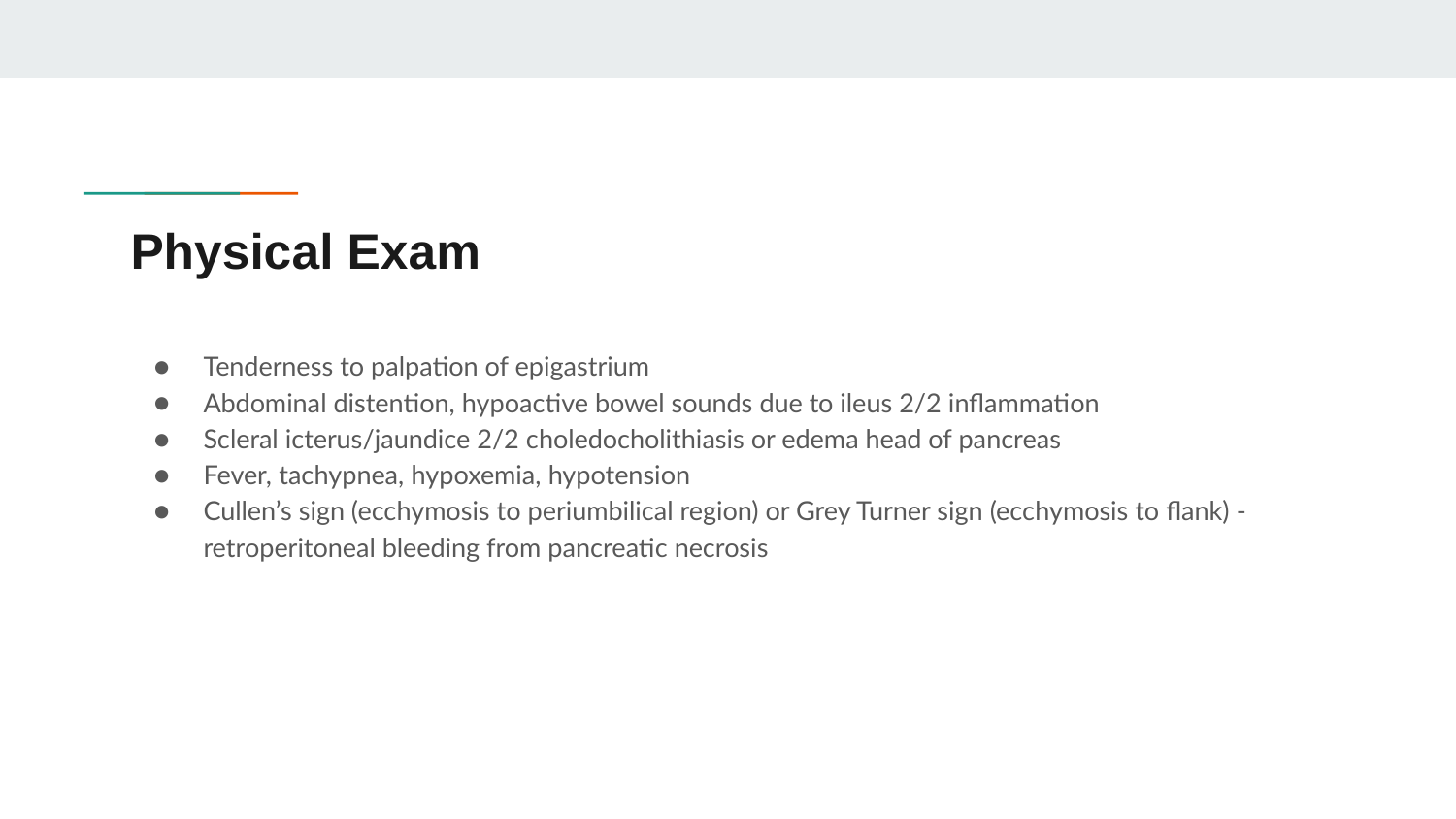

# Physical Exam
Tenderness to palpation of epigastrium
Abdominal distention, hypoactive bowel sounds due to ileus 2/2 inflammation
Scleral icterus/jaundice 2/2 choledocholithiasis or edema head of pancreas
Fever, tachypnea, hypoxemia, hypotension
Cullen’s sign (ecchymosis to periumbilical region) or Grey Turner sign (ecchymosis to flank) - retroperitoneal bleeding from pancreatic necrosis